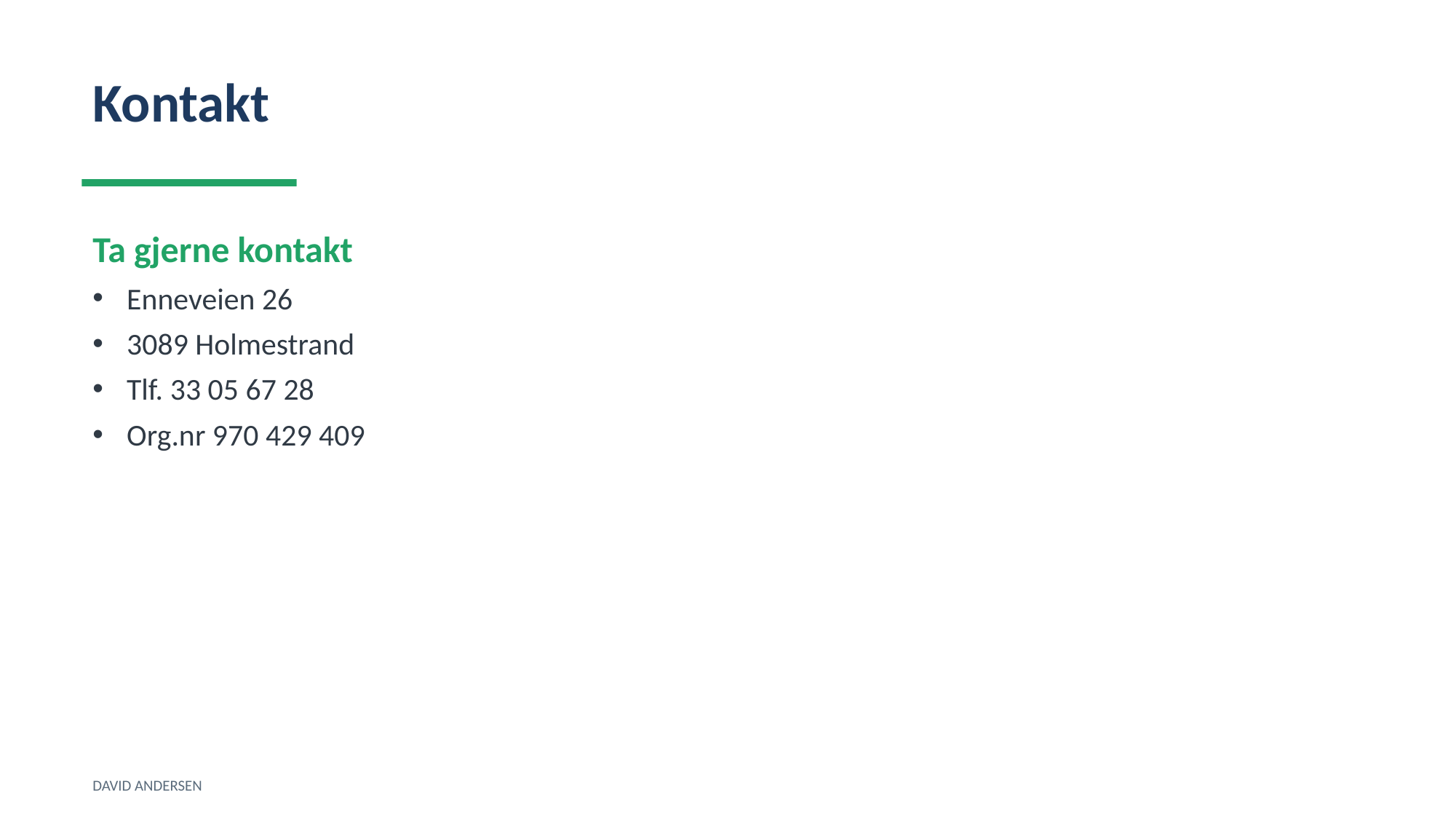

Kontakt

Ta gjerne kontakt
Enneveien 26
3089 Holmestrand
Tlf. 33 05 67 28
Org.nr 970 429 409
DAVID ANDERSEN